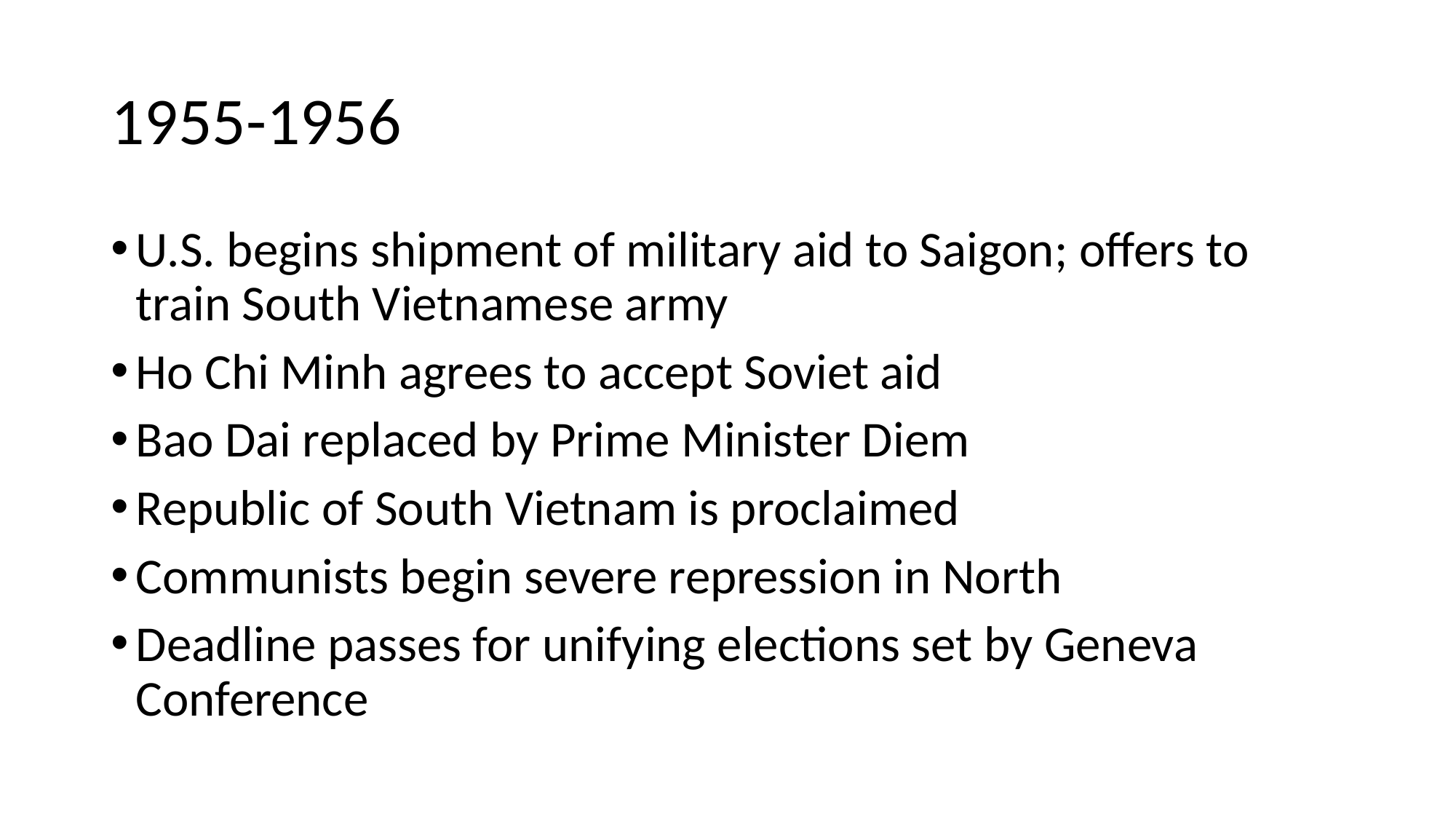

# 1955-1956
U.S. begins shipment of military aid to Saigon; offers to train South Vietnamese army
Ho Chi Minh agrees to accept Soviet aid
Bao Dai replaced by Prime Minister Diem
Republic of South Vietnam is proclaimed
Communists begin severe repression in North
Deadline passes for unifying elections set by Geneva Conference